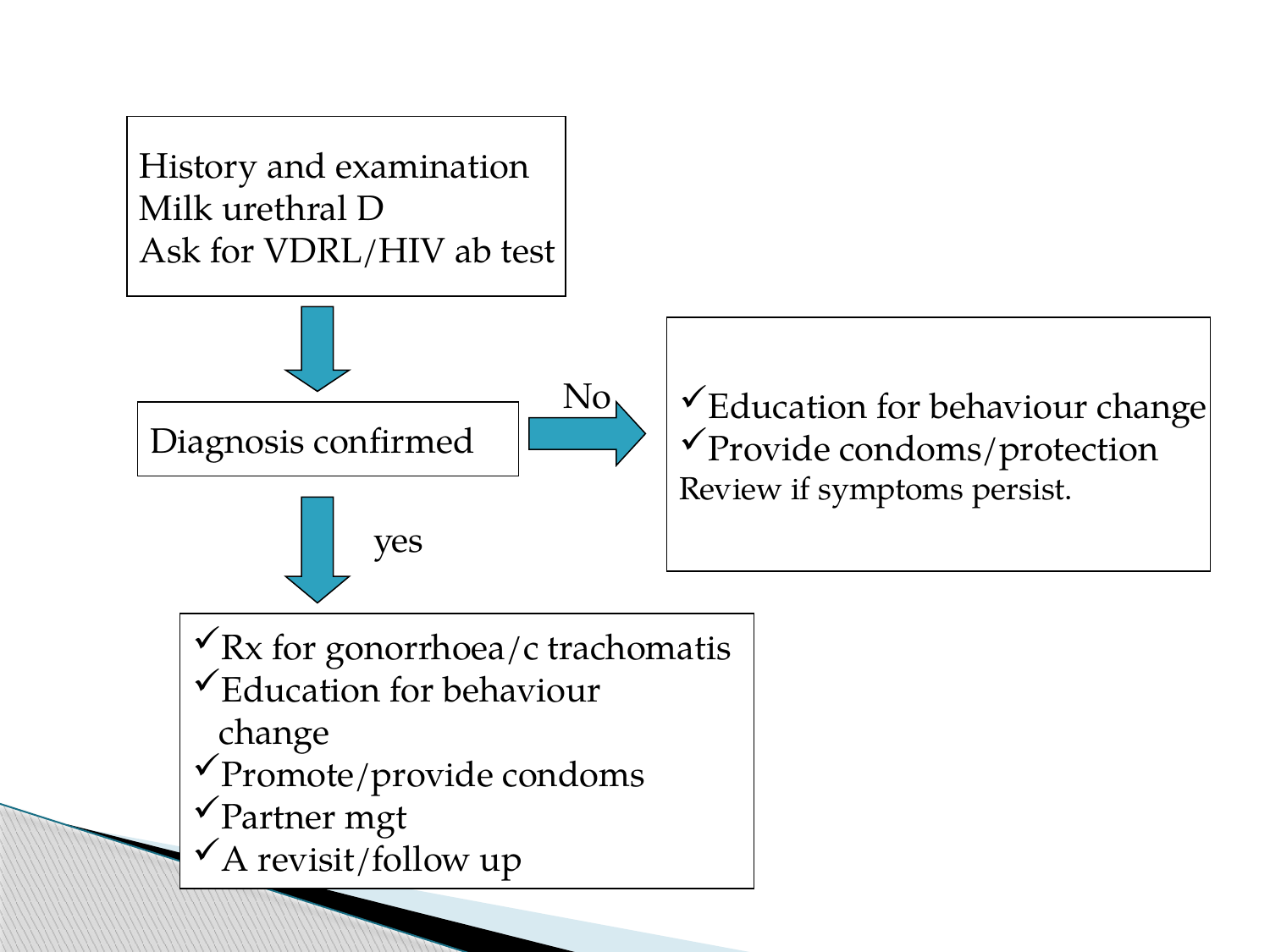

MALE PATIENT COMPLAINING OF URETHRAL DISCHARGE
History and examination
Milk urethral D
Ask for VDRL/HIV ab test

Education for behaviour change
Provide condoms/protection
Review if symptoms persist.
No
Diagnosis confirmed

yes
Rx for gonorrhoea/c trachomatis
Education for behaviour
   change
Promote/provide condoms
Partner mgt
A revisit/follow up